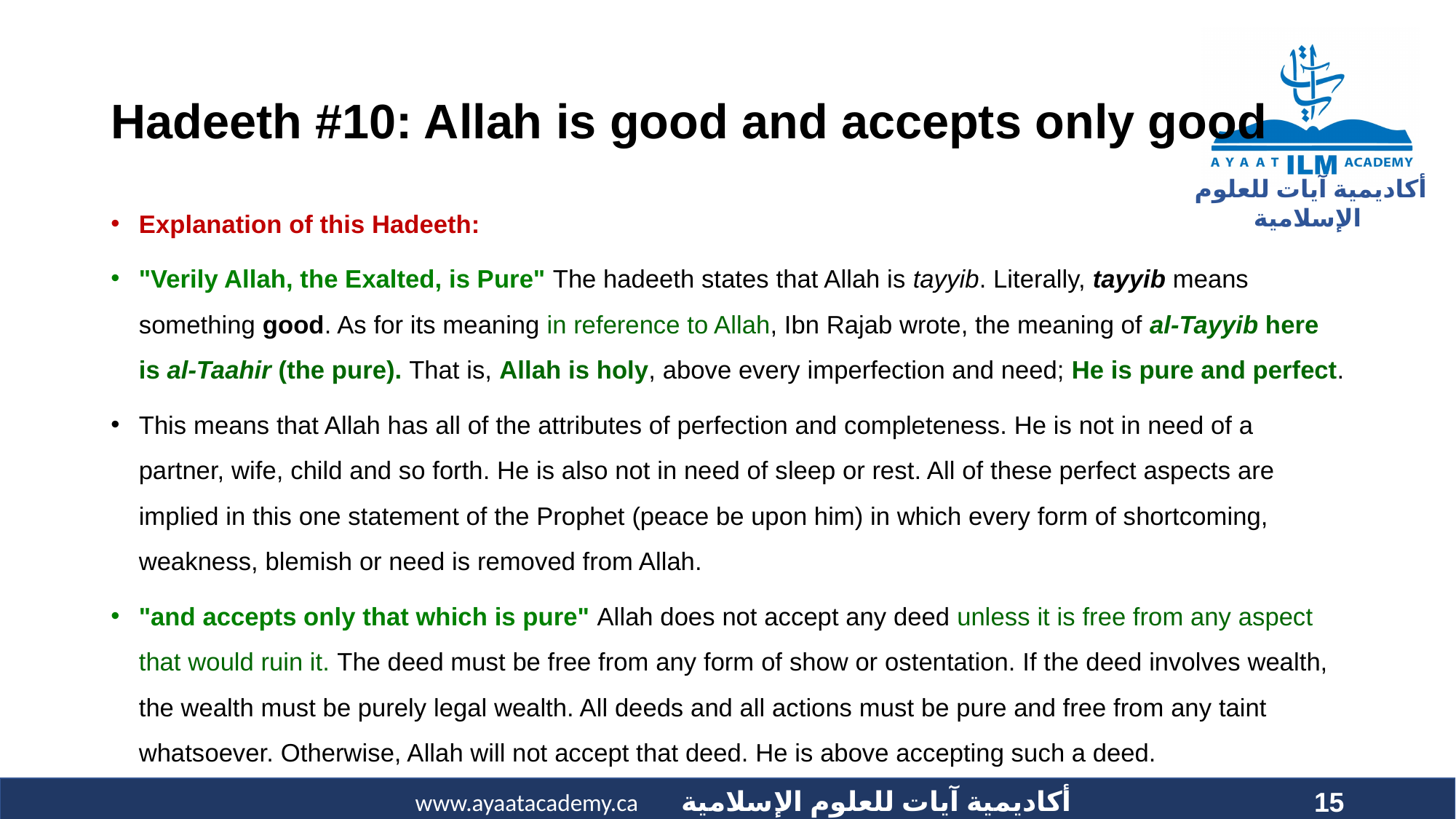

# Hadeeth #10: Allah is good and accepts only good
Explanation of this Hadeeth:
"Verily Allah, the Exalted, is Pure" The hadeeth states that Allah is tayyib. Literally, tayyib means something good. As for its meaning in reference to Allah, Ibn Rajab wrote, the meaning of al-Tayyib here is al-Taahir (the pure). That is, Allah is holy, above every imperfection and need; He is pure and perfect.
This means that Allah has all of the attributes of perfection and completeness. He is not in need of a partner, wife, child and so forth. He is also not in need of sleep or rest. All of these perfect aspects are implied in this one statement of the Prophet (peace be upon him) in which every form of shortcoming, weakness, blemish or need is removed from Allah.
"and accepts only that which is pure" Allah does not accept any deed unless it is free from any aspect that would ruin it. The deed must be free from any form of show or ostentation. If the deed involves wealth, the wealth must be purely legal wealth. All deeds and all actions must be pure and free from any taint whatsoever. Otherwise, Allah will not accept that deed. He is above accepting such a deed.

15